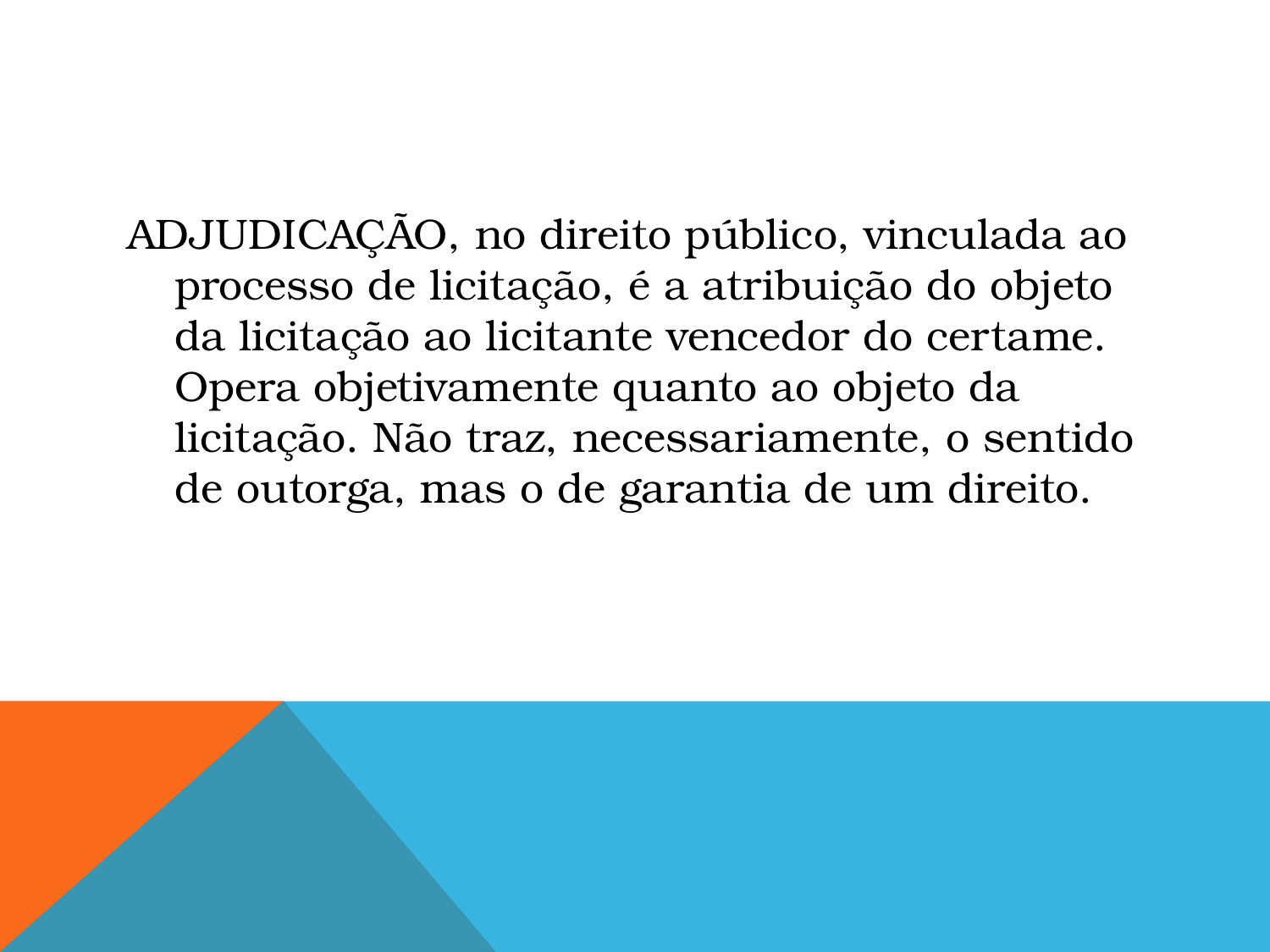

#

ADJUDICAÇÃO, no direito público, vinculada ao processo de licitação, é a atribuição do objeto da licitação ao licitante vencedor do certame. Opera objetivamente quanto ao objeto da licitação. Não traz, necessariamente, o sentido de outorga, mas o de garantia de um direito.